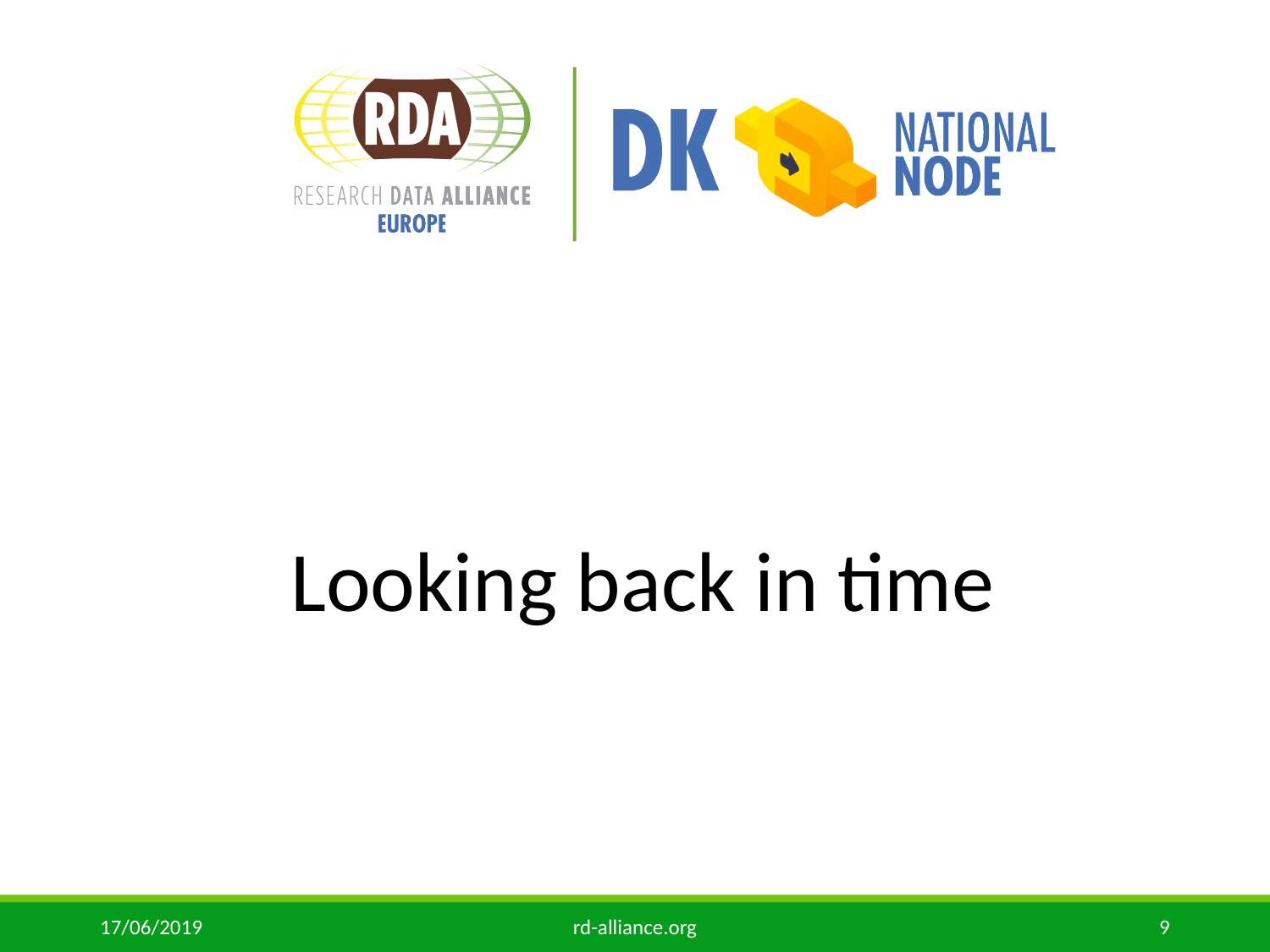

# Looking back in time

17/06/2019
rd-alliance.org
9